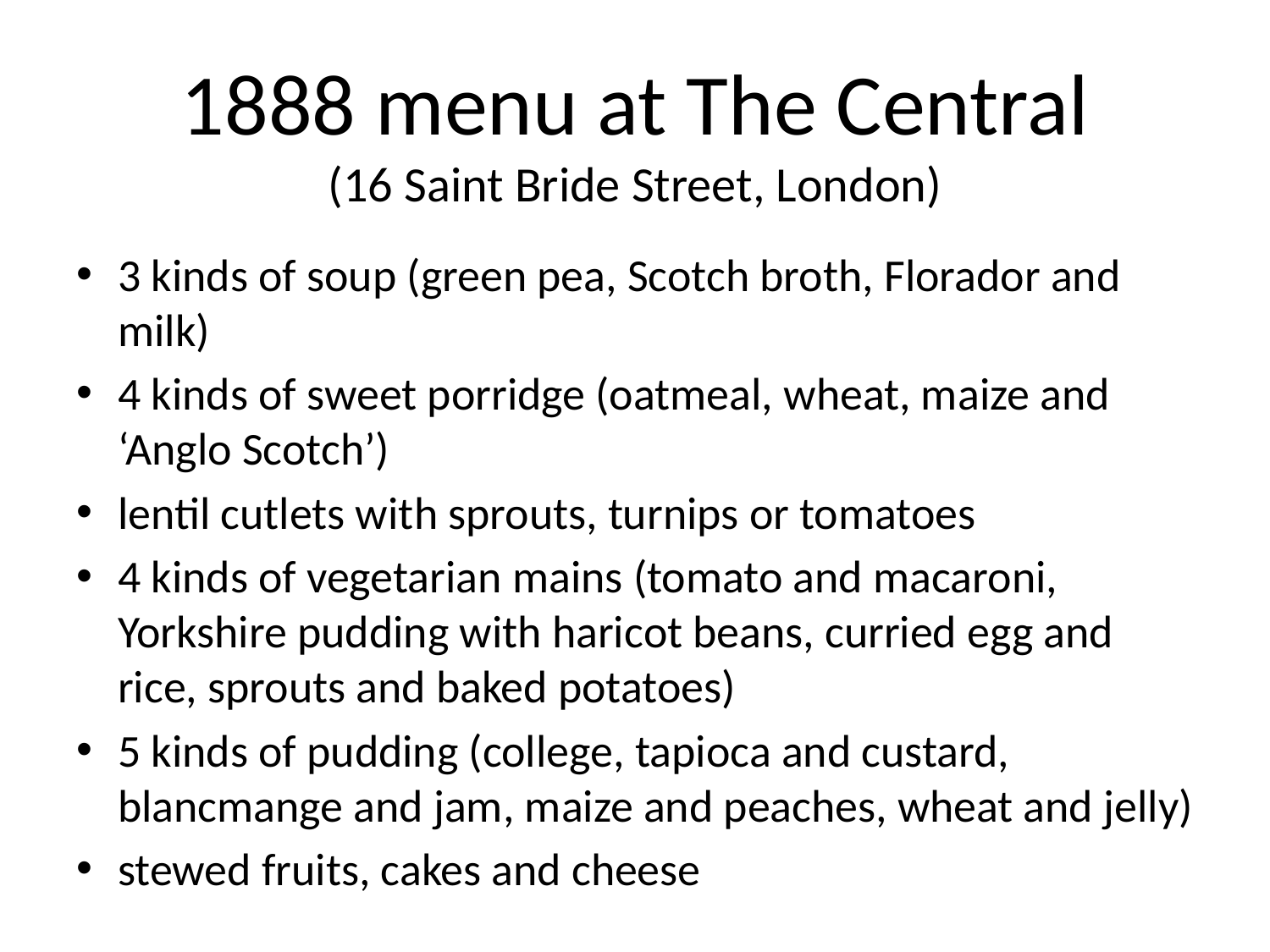

# 1888 menu at The Central (16 Saint Bride Street, London)
3 kinds of soup (green pea, Scotch broth, Florador and milk)
4 kinds of sweet porridge (oatmeal, wheat, maize and ‘Anglo Scotch’)
lentil cutlets with sprouts, turnips or tomatoes
4 kinds of vegetarian mains (tomato and macaroni, Yorkshire pudding with haricot beans, curried egg and rice, sprouts and baked potatoes)
5 kinds of pudding (college, tapioca and custard, blancmange and jam, maize and peaches, wheat and jelly)
stewed fruits, cakes and cheese